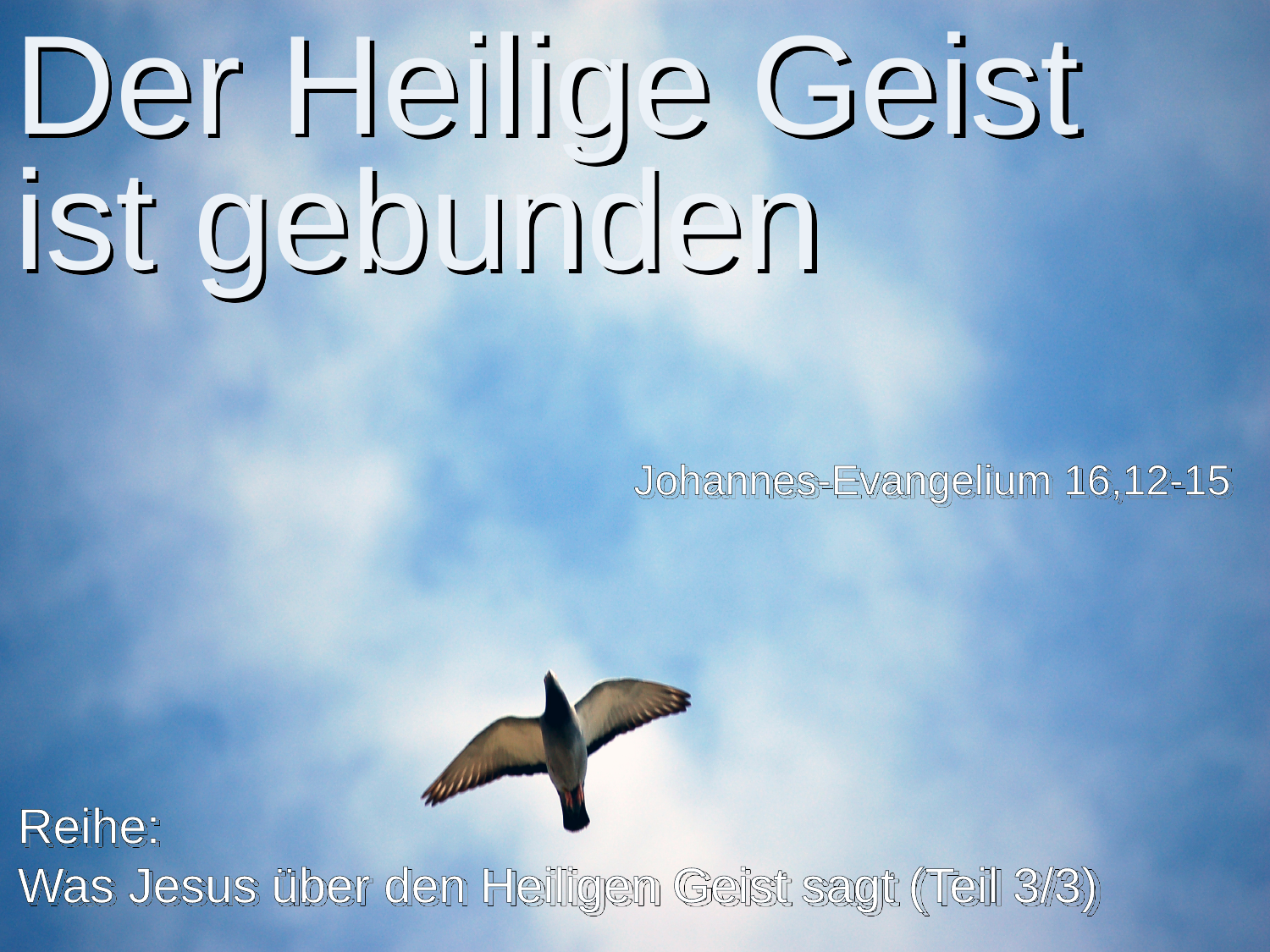

# Der Heilige Geist ist gebunden
Johannes-Evangelium 16,12-15
Reihe:
Was Jesus über den Heiligen Geist sagt (Teil 3/3)